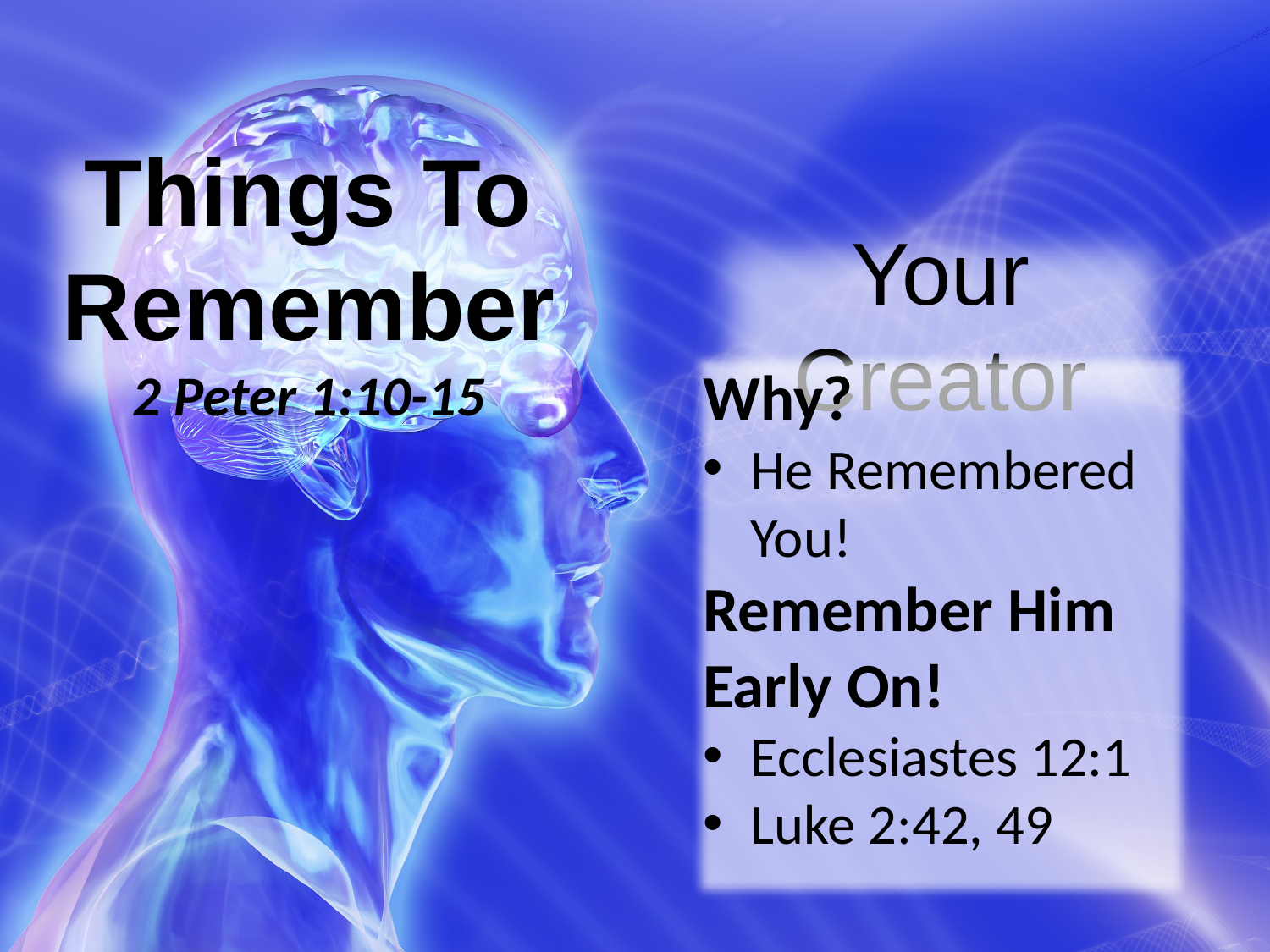

Things To Remember
2 Peter 1:10-15
Your Creator
Why?
He Remembered You!
Remember Him Early On!
Ecclesiastes 12:1
Luke 2:42, 49